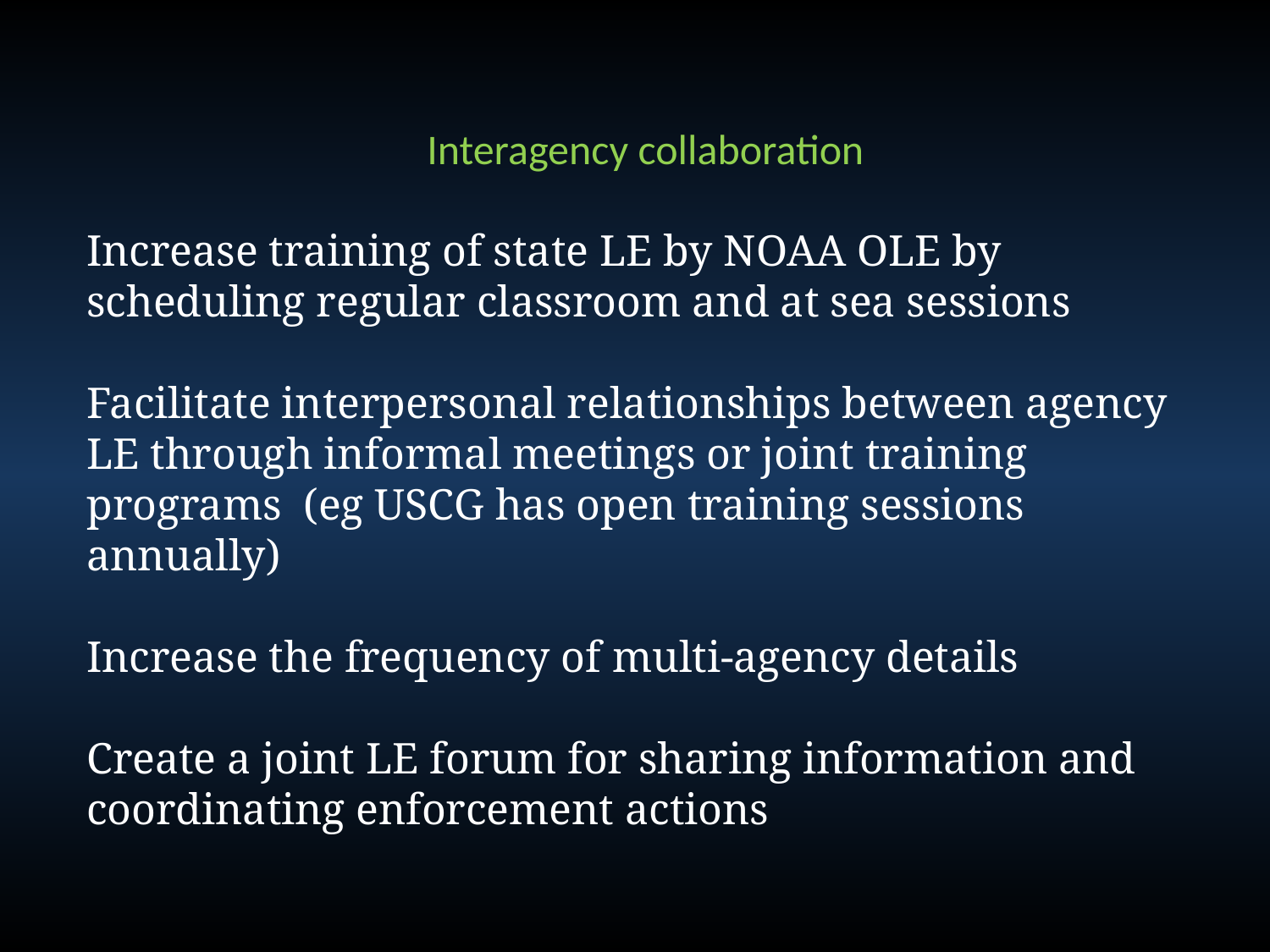

Interagency collaboration

Increase training of state LE by NOAA OLE by scheduling regular classroom and at sea sessions

Facilitate interpersonal relationships between agency LE through informal meetings or joint training programs  (eg USCG has open training sessions annually)

Increase the frequency of multi-agency details

Create a joint LE forum for sharing information and coordinating enforcement actions